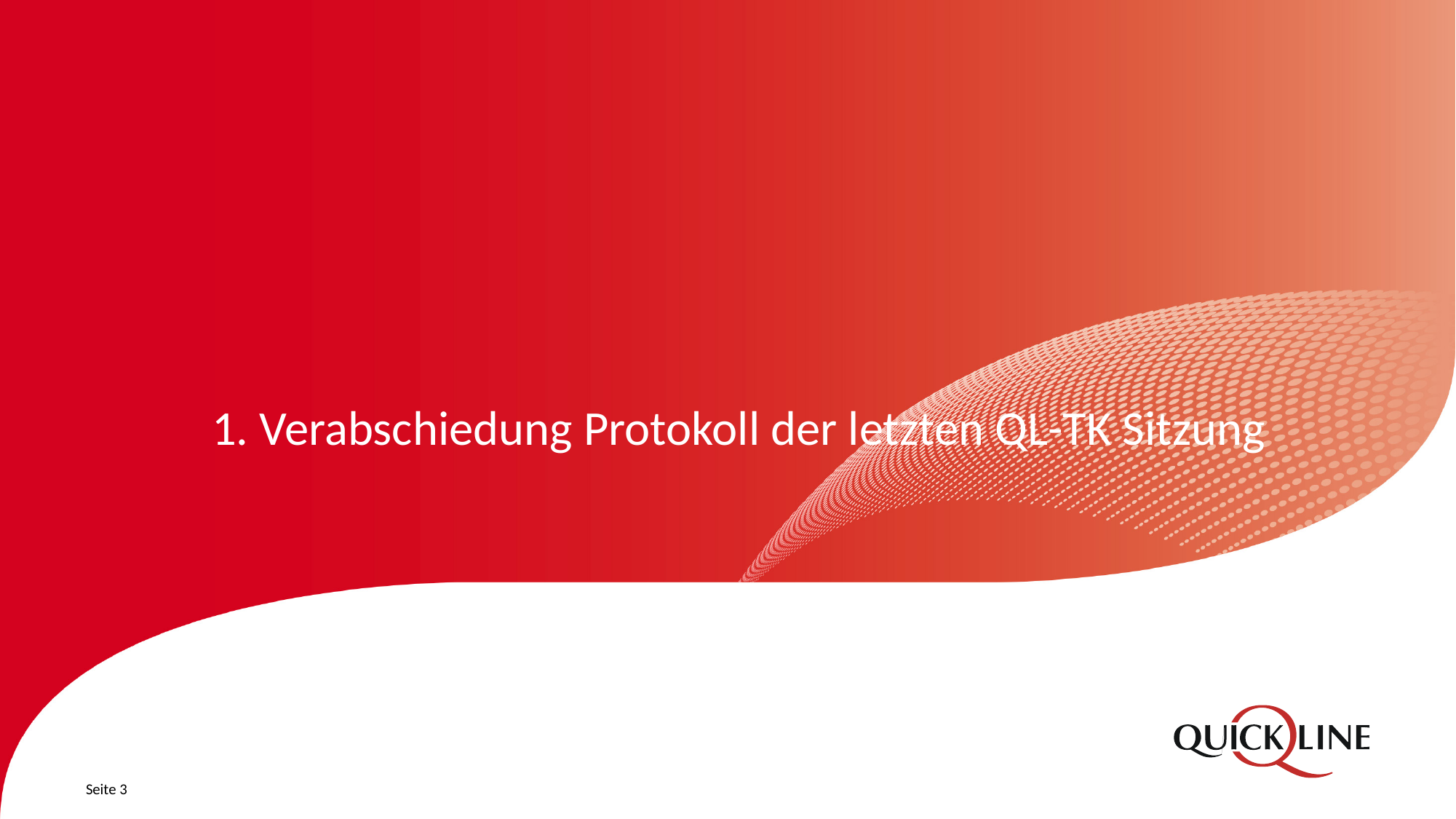

# 1. Verabschiedung Protokoll der letzten QL-TK Sitzung
Seite 3